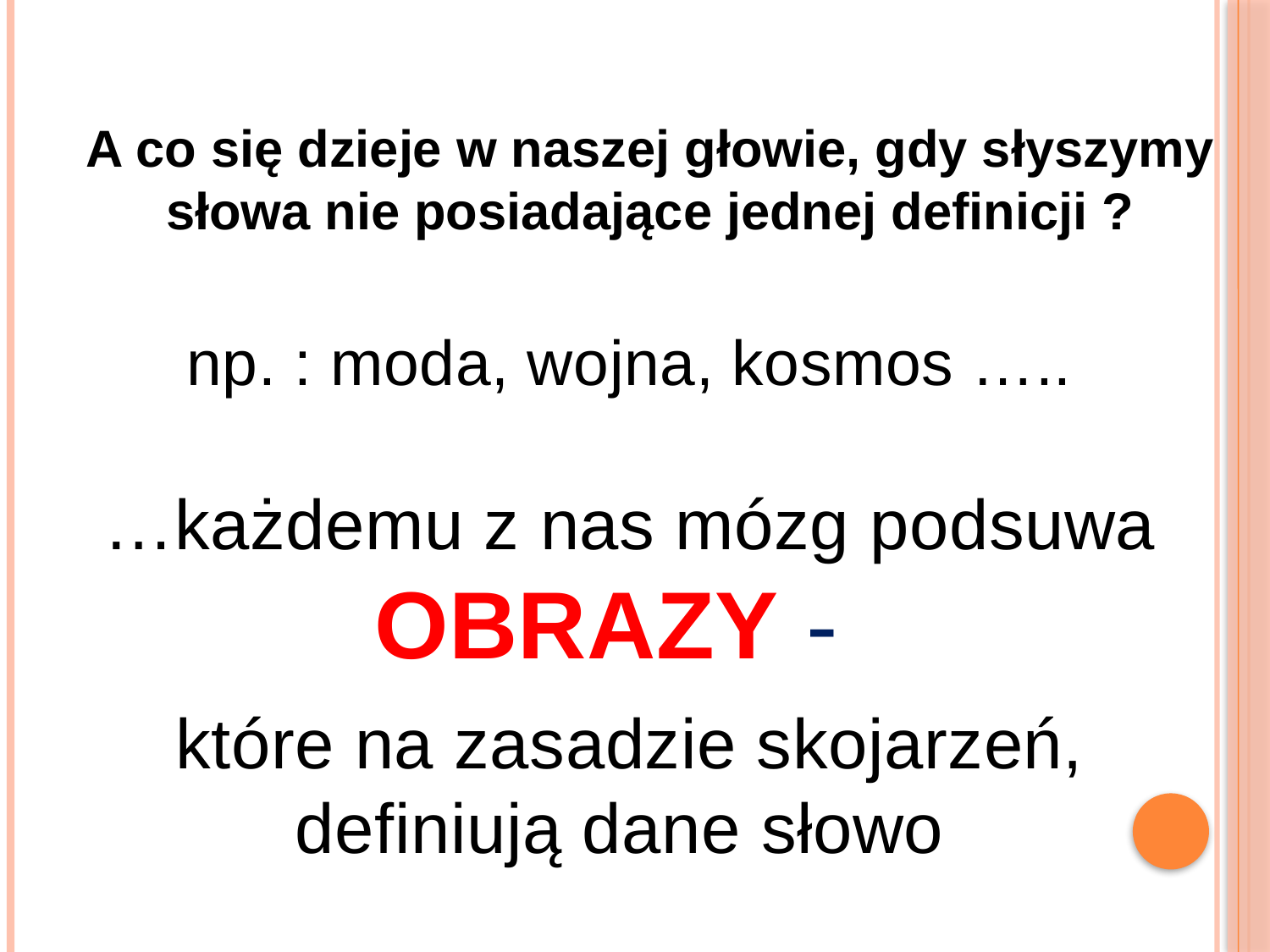

# A co się dzieje w naszej głowie, gdy słyszymy słowa nie posiadające jednej definicji ?
np. : moda, wojna, kosmos …..

…każdemu z nas mózg podsuwa OBRAZY -
które na zasadzie skojarzeń, definiują dane słowo